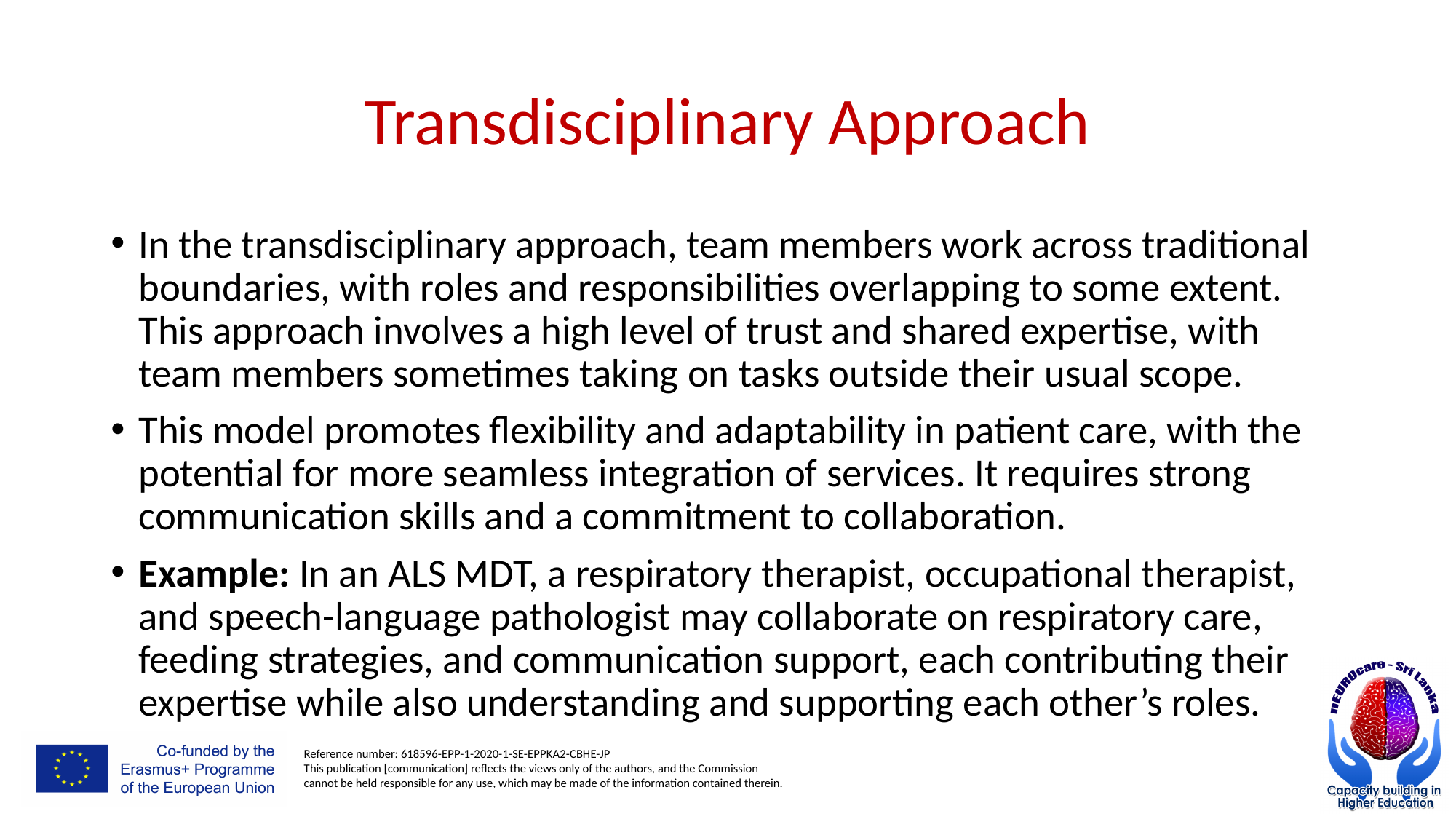

# Transdisciplinary Approach
In the transdisciplinary approach, team members work across traditional boundaries, with roles and responsibilities overlapping to some extent. This approach involves a high level of trust and shared expertise, with team members sometimes taking on tasks outside their usual scope.
This model promotes flexibility and adaptability in patient care, with the potential for more seamless integration of services. It requires strong communication skills and a commitment to collaboration.
Example: In an ALS MDT, a respiratory therapist, occupational therapist, and speech-language pathologist may collaborate on respiratory care, feeding strategies, and communication support, each contributing their expertise while also understanding and supporting each other’s roles.